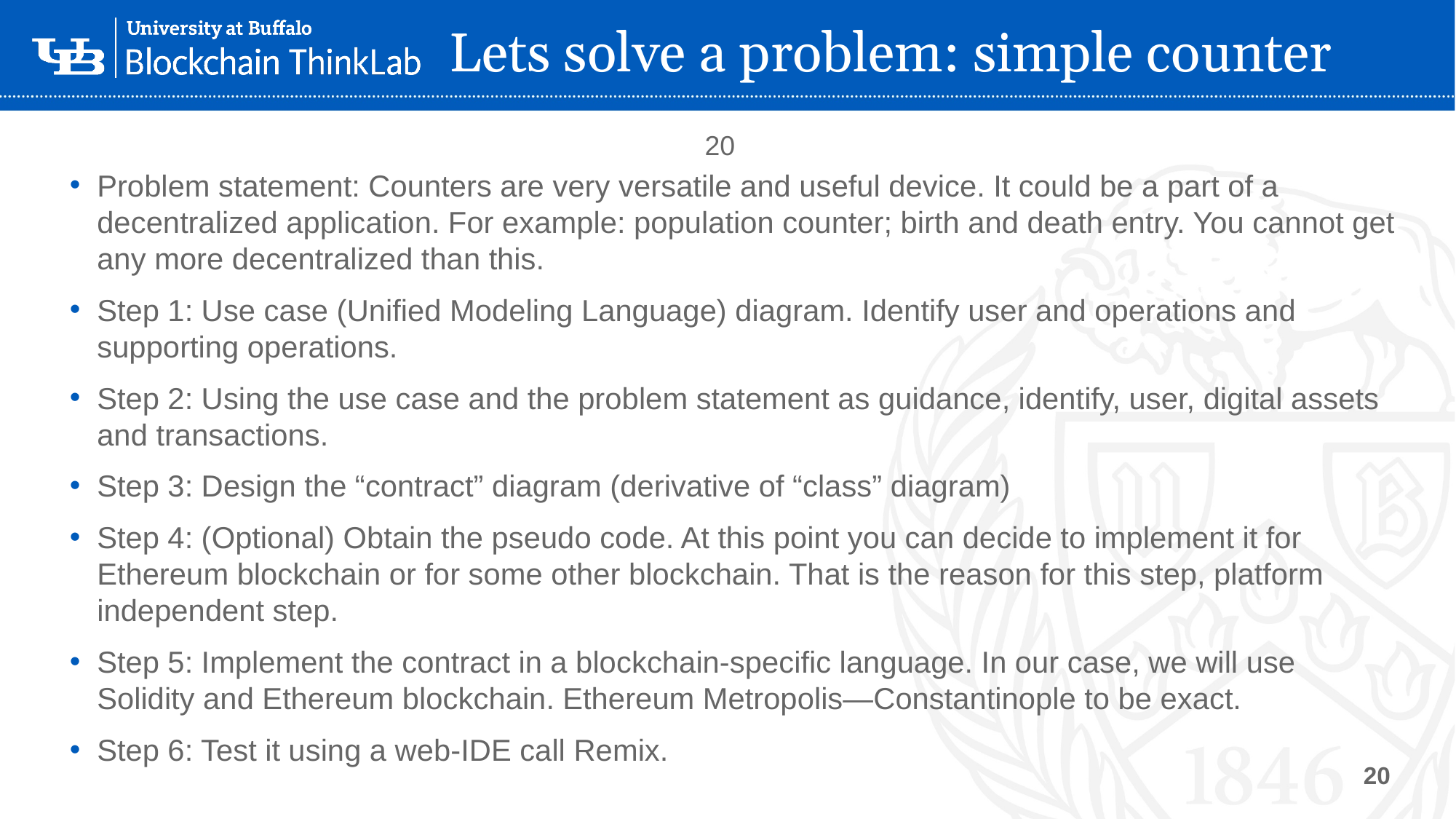

# Lets solve a problem: simple counter
20
Problem statement: Counters are very versatile and useful device. It could be a part of a decentralized application. For example: population counter; birth and death entry. You cannot get any more decentralized than this.
Step 1: Use case (Unified Modeling Language) diagram. Identify user and operations and supporting operations.
Step 2: Using the use case and the problem statement as guidance, identify, user, digital assets and transactions.
Step 3: Design the “contract” diagram (derivative of “class” diagram)
Step 4: (Optional) Obtain the pseudo code. At this point you can decide to implement it for Ethereum blockchain or for some other blockchain. That is the reason for this step, platform independent step.
Step 5: Implement the contract in a blockchain-specific language. In our case, we will use Solidity and Ethereum blockchain. Ethereum Metropolis—Constantinople to be exact.
Step 6: Test it using a web-IDE call Remix.